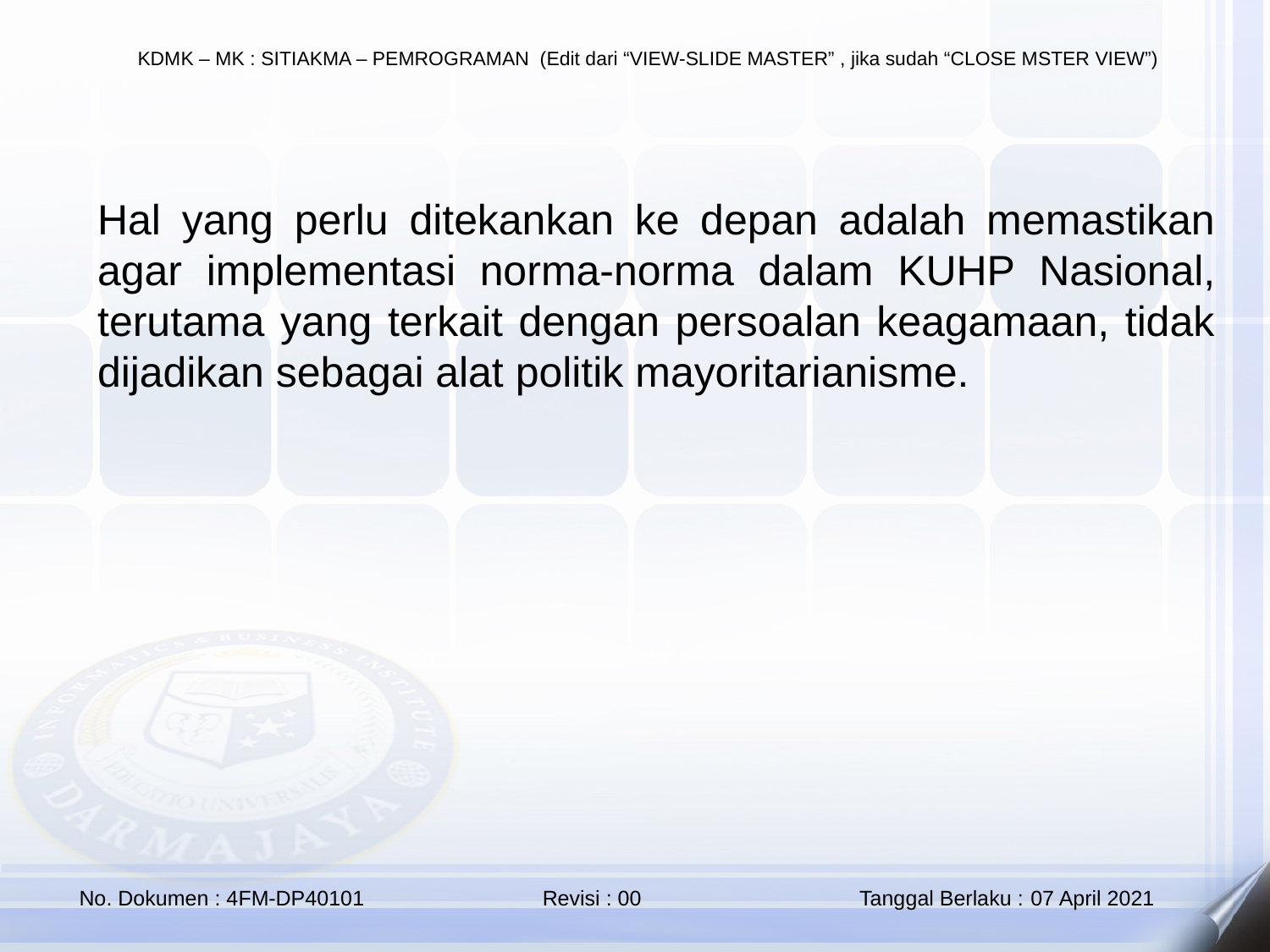

Hal yang perlu ditekankan ke depan adalah memastikan agar implementasi norma-norma dalam KUHP Nasional, terutama yang terkait dengan persoalan keagamaan, tidak dijadikan sebagai alat politik mayoritarianisme.